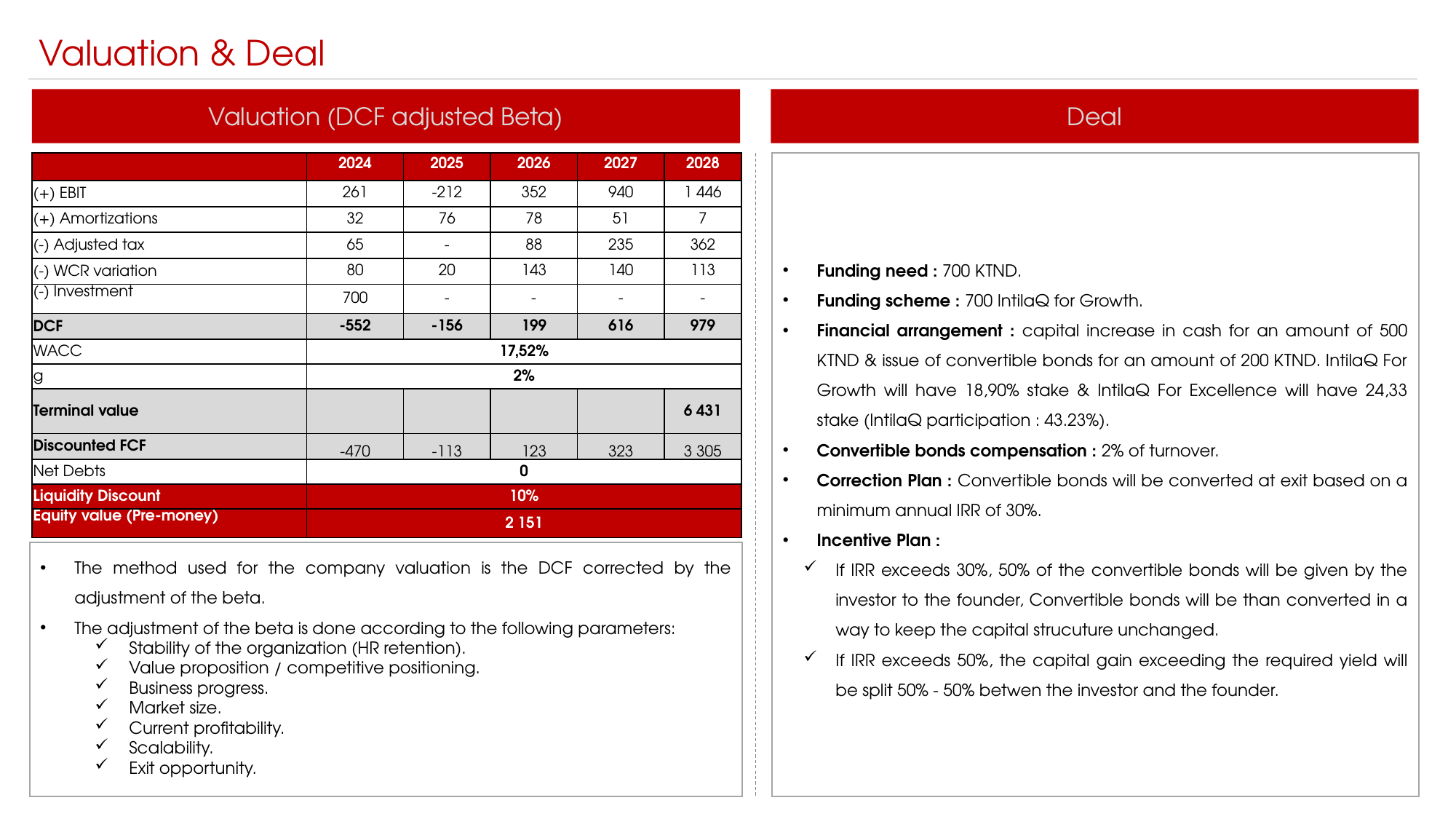

Valuation & Deal
Valuation (DCF adjusted Beta)
Deal
Funding need : 700 KTND.
Funding scheme : 700 IntilaQ for Growth.
Financial arrangement : capital increase in cash for an amount of 500 KTND & issue of convertible bonds for an amount of 200 KTND. IntilaQ For Growth will have 18,90% stake & IntilaQ For Excellence will have 24,33 stake (IntilaQ participation : 43.23%).
Convertible bonds compensation : 2% of turnover.
Correction Plan : Convertible bonds will be converted at exit based on a minimum annual IRR of 30%.
Incentive Plan :
If IRR exceeds 30%, 50% of the convertible bonds will be given by the investor to the founder, Convertible bonds will be than converted in a way to keep the capital strucuture unchanged.
If IRR exceeds 50%, the capital gain exceeding the required yield will be split 50% - 50% betwen the investor and the founder.
|  | 2024 | 2025 | 2026 | 2027 | 2028 |
| --- | --- | --- | --- | --- | --- |
| (+) EBIT | 261 | -212 | 352 | 940 | 1 446 |
| (+) Amortizations | 32 | 76 | 78 | 51 | 7 |
| (-) Adjusted tax | 65 | - | 88 | 235 | 362 |
| (-) WCR variation | 80 | 20 | 143 | 140 | 113 |
| (-) Investment | 700 | - | - | - | - |
| DCF | -552 | -156 | 199 | 616 | 979 |
| WACC | 17,52% |  |  |  |  |
| g | 2% |  |  |  |  |
| Terminal value |  |  |  |  | 6 431 |
| Discounted FCF | -470 | -113 | 123 | 323 | 3 305 |
| Net Debts | 0 |  |  |  |  |
| Liquidity Discount | 10% |  |  |  |  |
| Equity value (Pre-money) | 2 151 |  |  |  |  |
The method used for the company valuation is the DCF corrected by the adjustment of the beta.
The adjustment of the beta is done according to the following parameters:
Stability of the organization (HR retention).
Value proposition / competitive positioning.
Business progress.
Market size.
Current profitability.
Scalability.
Exit opportunity.